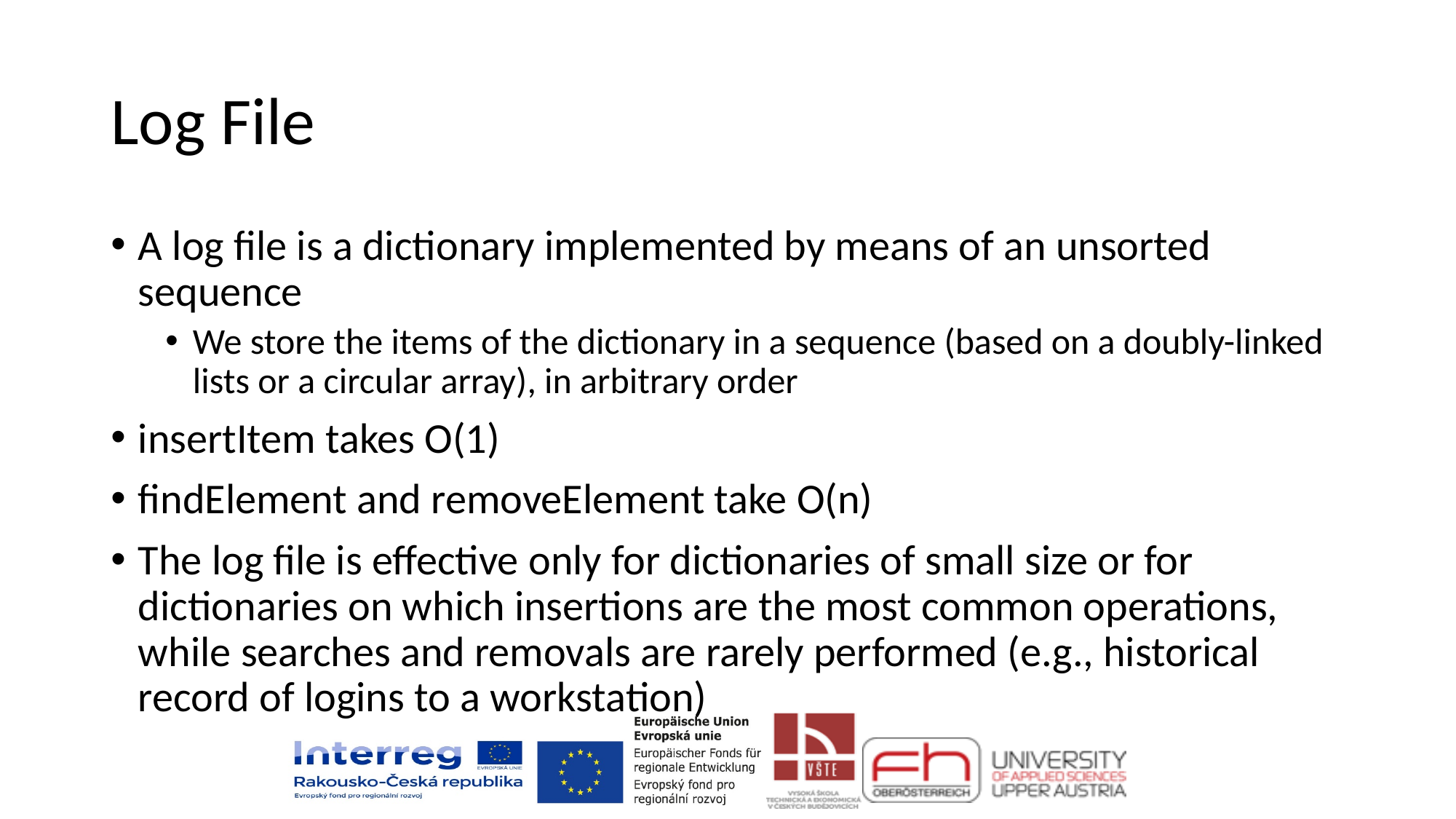

# Log File
A log file is a dictionary implemented by means of an unsorted sequence
We store the items of the dictionary in a sequence (based on a doubly-linked lists or a circular array), in arbitrary order
insertItem takes O(1)
findElement and removeElement take O(n)
The log file is effective only for dictionaries of small size or for dictionaries on which insertions are the most common operations, while searches and removals are rarely performed (e.g., historical record of logins to a workstation)